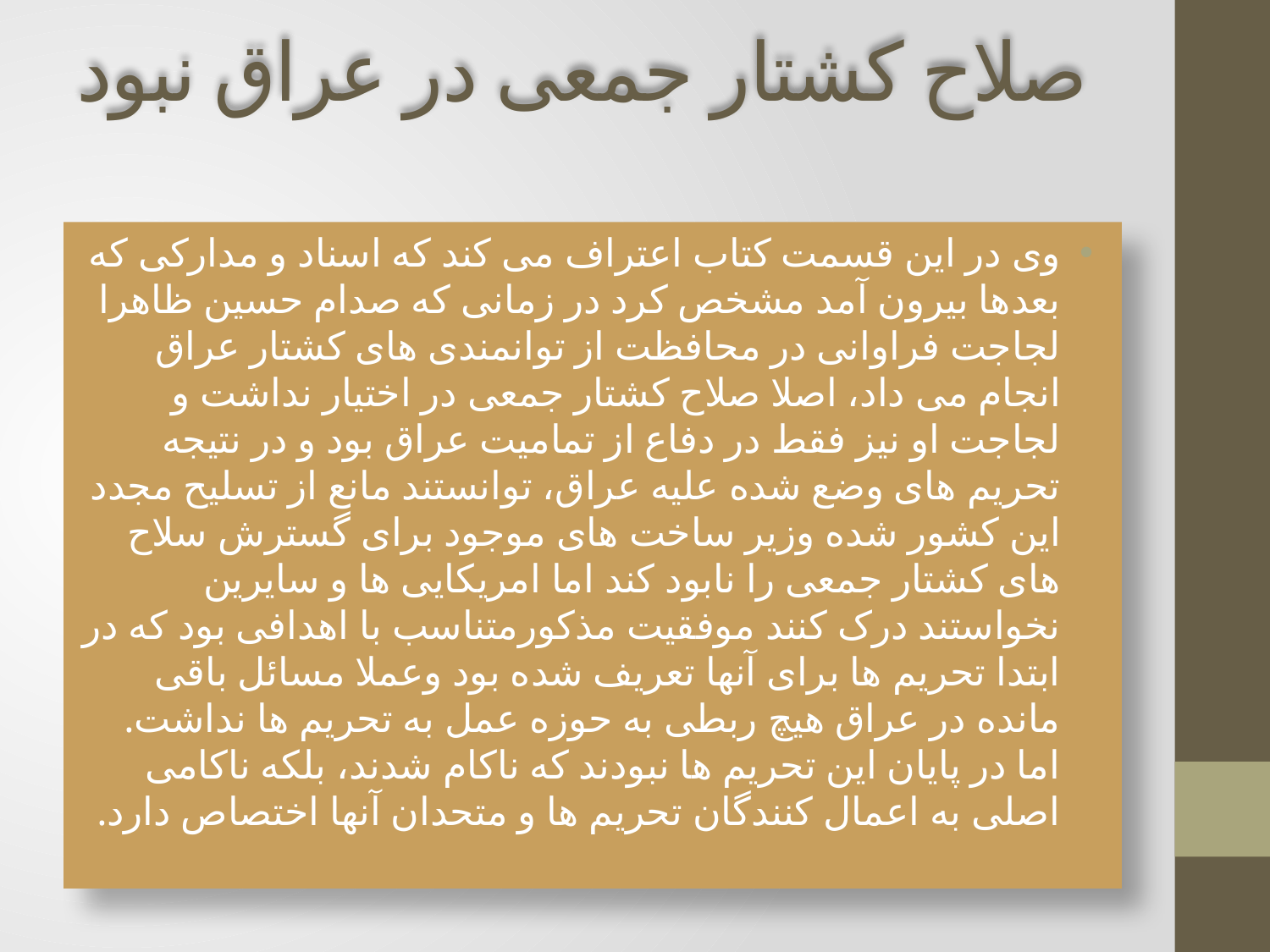

# صلاح کشتار جمعی در عراق نبود
وی در این قسمت کتاب اعتراف می کند که اسناد و مدارکی که بعدها بیرون آمد مشخص کرد در زمانی که صدام حسین ظاهرا لجاجت فراوانی در محافظت از توانمندی های کشتار عراق انجام می داد، اصلا صلاح کشتار جمعی در اختیار نداشت و لجاجت او نیز فقط در دفاع از تمامیت عراق بود و در نتیجه تحریم های وضع شده علیه عراق، توانستند مانع از تسلیح مجدد این کشور شده وزیر ساخت های موجود برای گسترش سلاح های کشتار جمعی را نابود کند اما امریکایی ها و سایرین نخواستند درک کنند موفقیت مذکورمتناسب با اهدافی بود که در ابتدا تحریم ها برای آنها تعریف شده بود وعملا مسائل باقی مانده در عراق هیچ ربطی به حوزه عمل به تحریم ها نداشت. اما در پایان این تحریم ها نبودند که ناکام شدند، بلکه ناکامی اصلی به اعمال کنندگان تحریم ها و متحدان آنها اختصاص دارد.